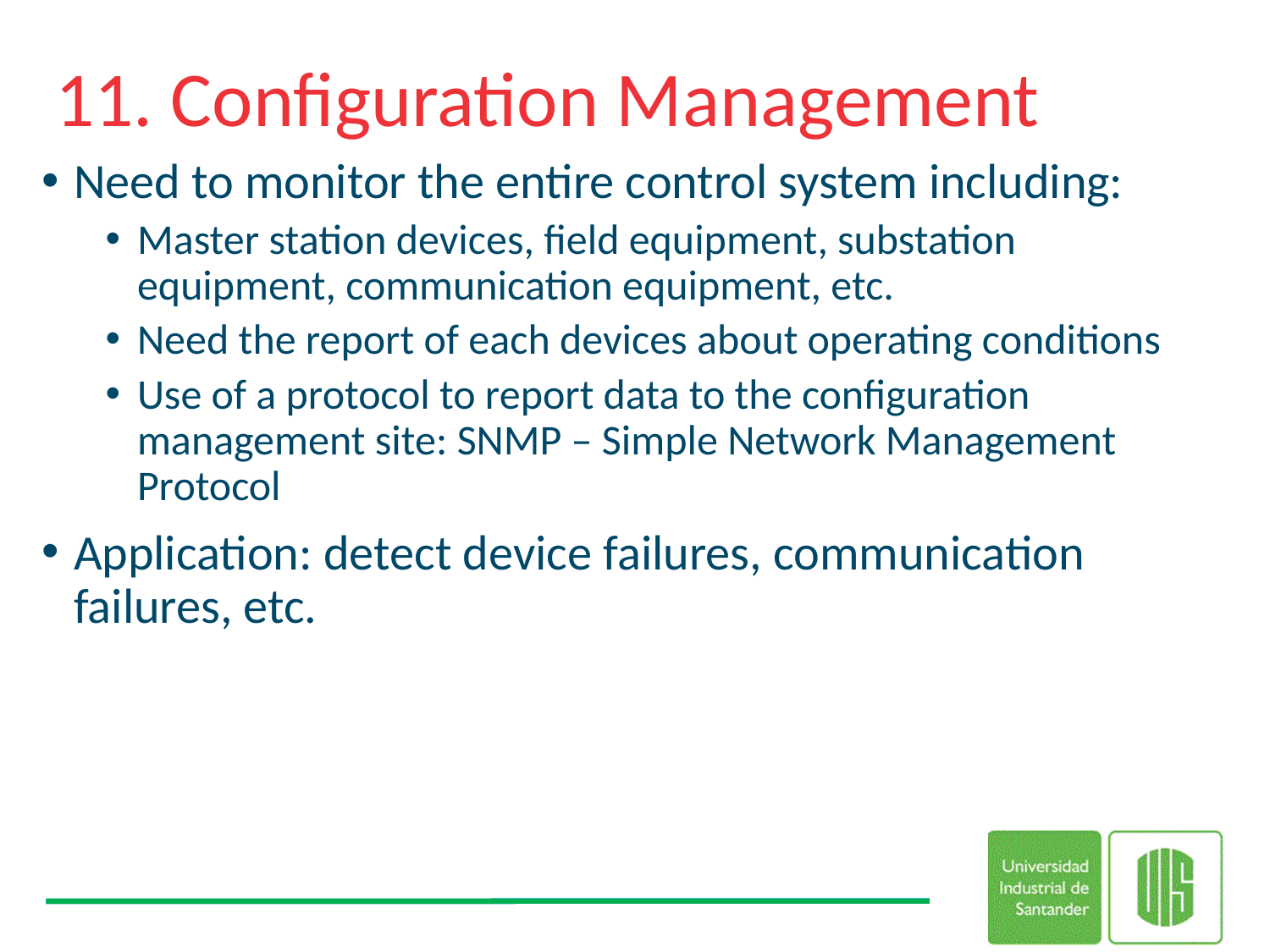

# 11. Configuration Management
Need to monitor the entire control system including:
Master station devices, field equipment, substation equipment, communication equipment, etc.
Need the report of each devices about operating conditions
Use of a protocol to report data to the configuration management site: SNMP – Simple Network Management Protocol
Application: detect device failures, communication failures, etc.